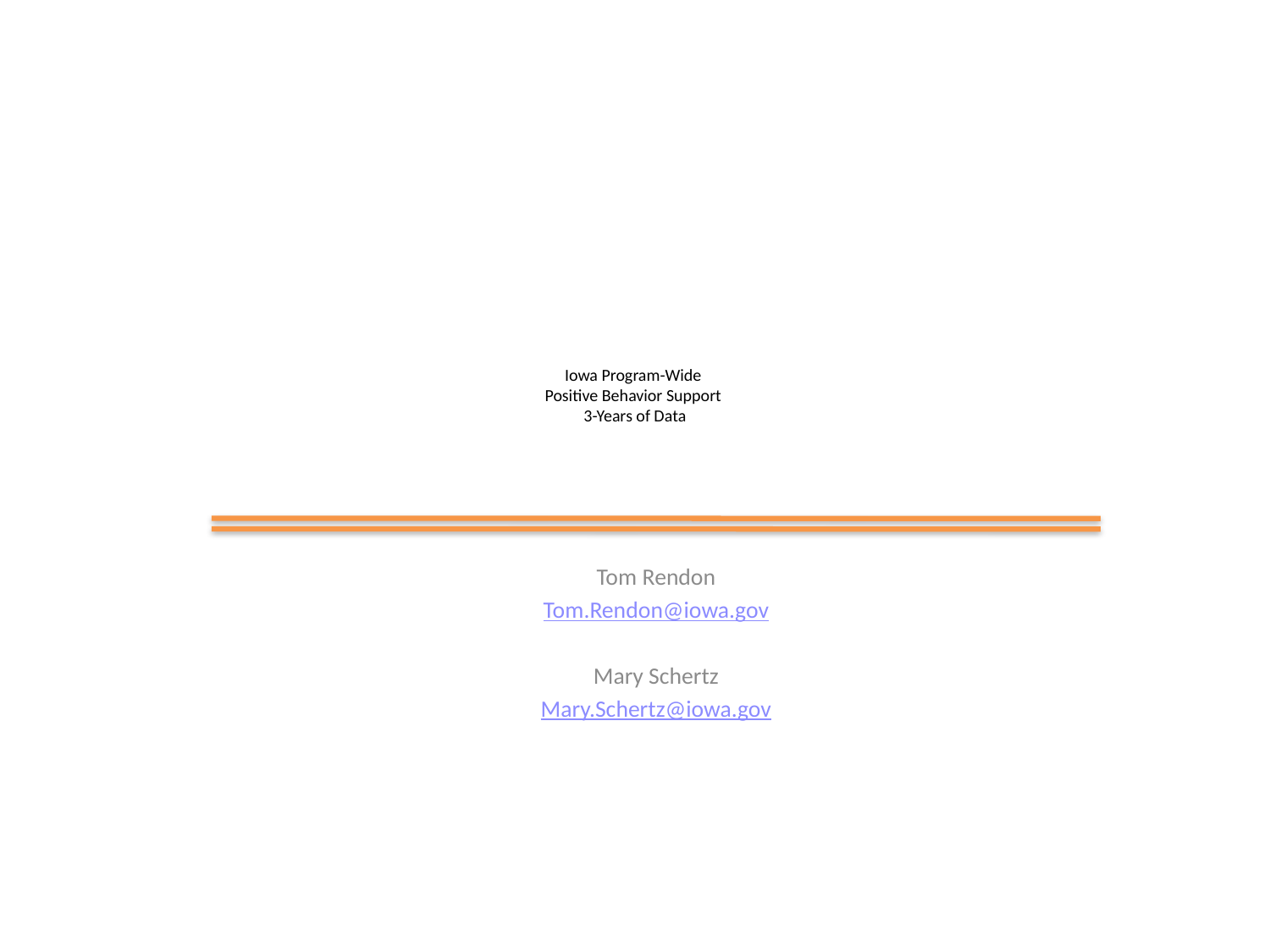

# Iowa Program-Wide Positive Behavior Support 3-Years of Data

Tom Rendon
Tom.Rendon@iowa.gov

Mary Schertz
Mary.Schertz@iowa.gov